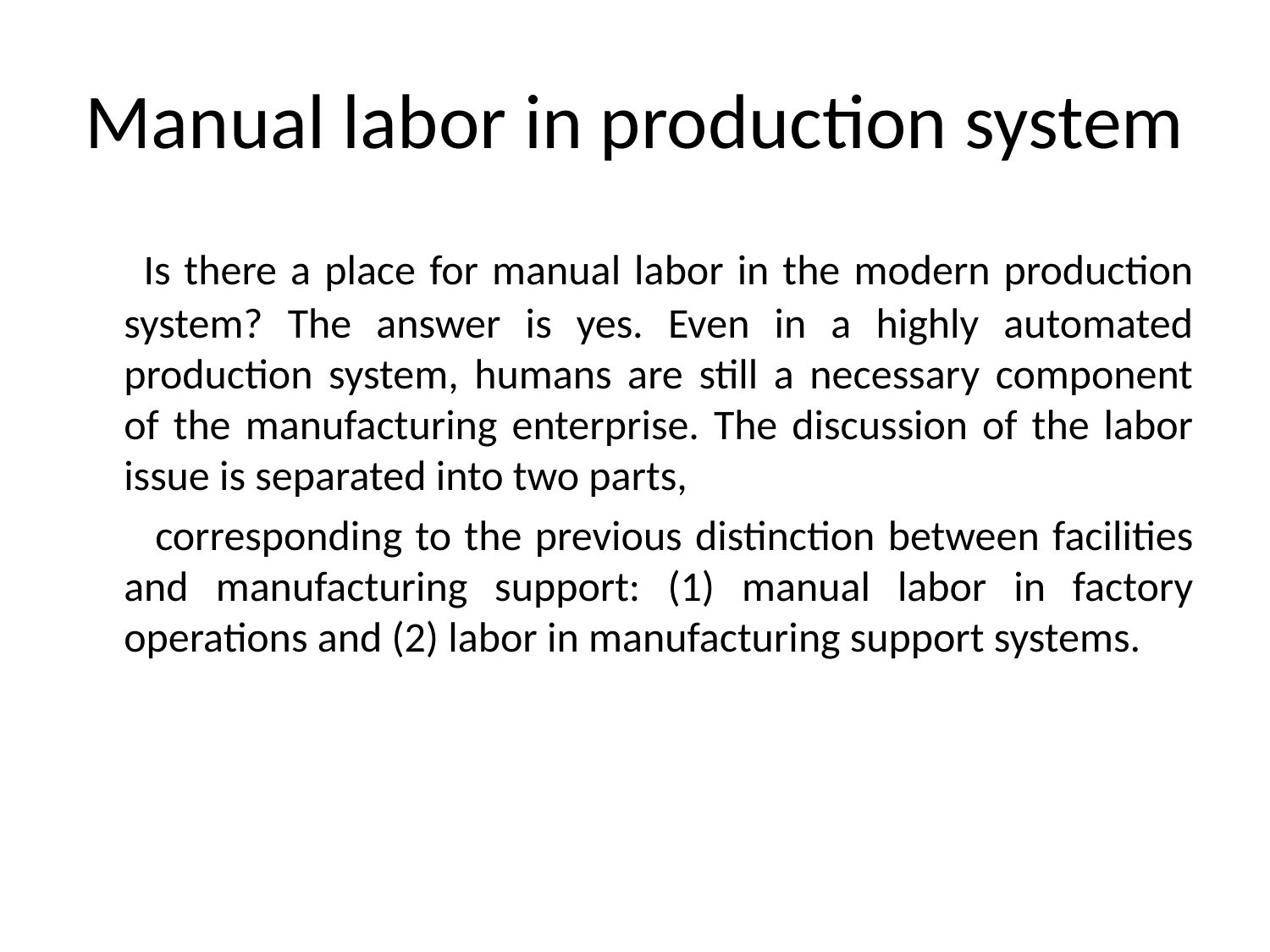

# Manual labor in production system
    Is there a place for manual labor in the modern production system? The answer is yes. Even in a highly automated production system, humans are still a necessary component of the manufacturing enterprise. The discussion of the labor issue is separated into two parts,
      corresponding to the previous distinction between facilities and manufacturing support: (1) manual labor in factory operations and (2) labor in manufacturing support systems.